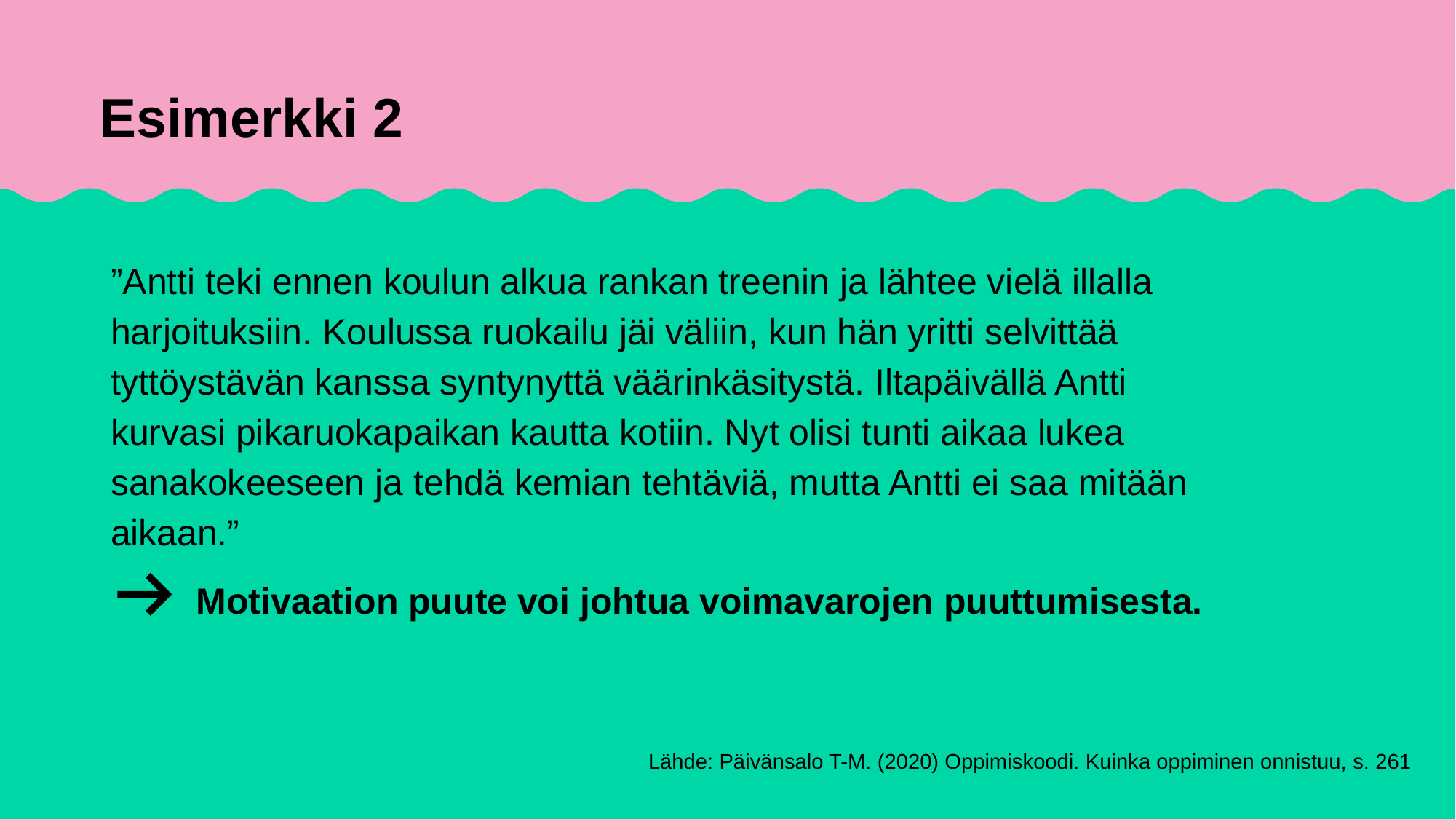

# Esimerkki 2
”Antti teki ennen koulun alkua rankan treenin ja lähtee vielä illalla harjoituksiin. Koulussa ruokailu jäi väliin, kun hän yritti selvittää tyttöystävän kanssa syntynyttä väärinkäsitystä. Iltapäivällä Antti kurvasi pikaruokapaikan kautta kotiin. Nyt olisi tunti aikaa lukea sanakokeeseen ja tehdä kemian tehtäviä, mutta Antti ei saa mitään aikaan.”
Motivaation puute voi johtua voimavarojen puuttumisesta.

Lähde: Päivänsalo T-M. (2020) Oppimiskoodi. Kuinka oppiminen onnistuu, s. 261